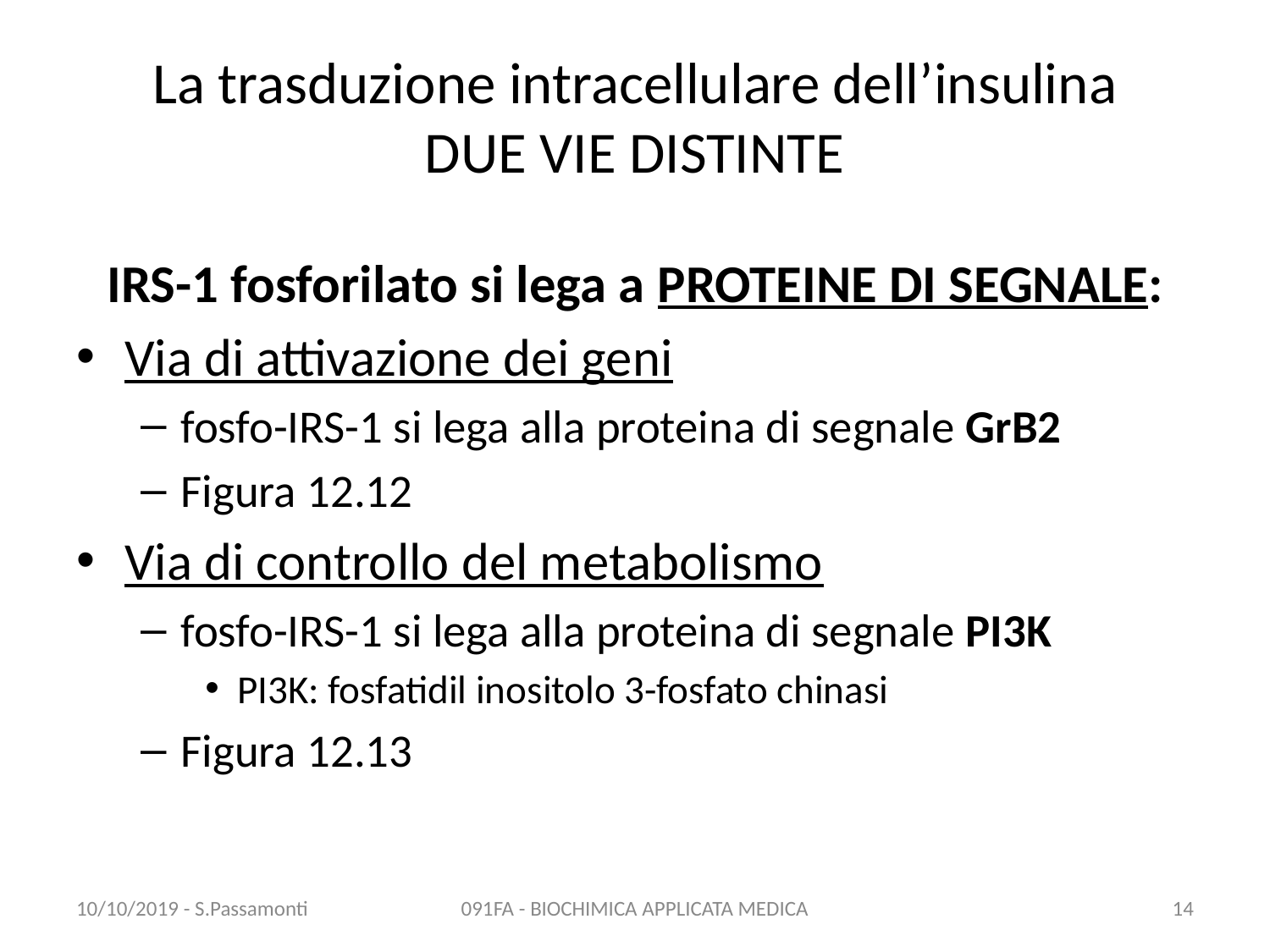

# La trasduzione intracellulare dell’insulina DUE VIE DISTINTE
IRS-1 fosforilato si lega a PROTEINE DI SEGNALE:
Via di attivazione dei geni
fosfo-IRS-1 si lega alla proteina di segnale GrB2
Figura 12.12
Via di controllo del metabolismo
fosfo-IRS-1 si lega alla proteina di segnale PI3K
PI3K: fosfatidil inositolo 3-fosfato chinasi
Figura 12.13
10/10/2019 - S.Passamonti
091FA - BIOCHIMICA APPLICATA MEDICA
14